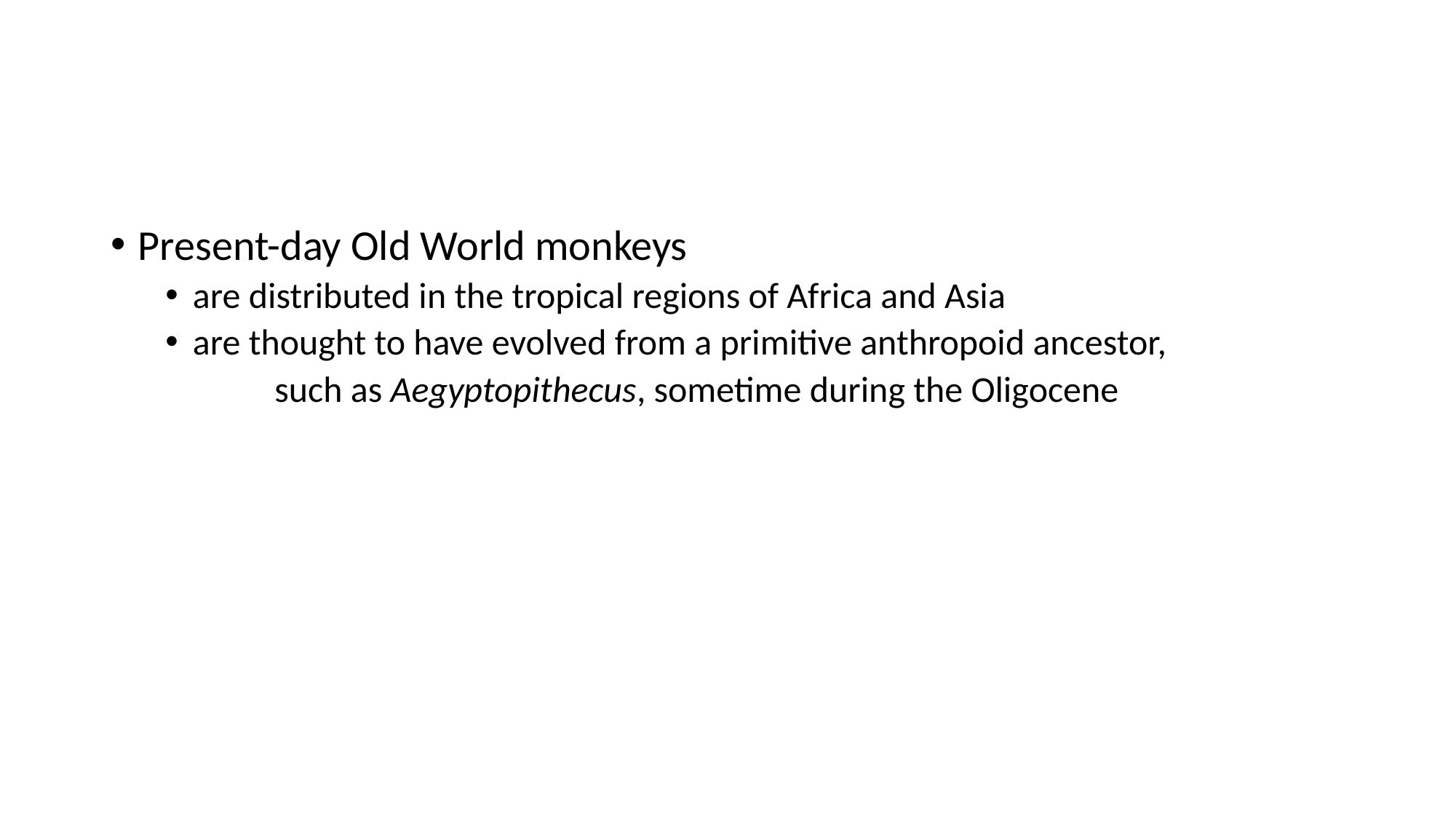

#
Present-day Old World monkeys
are distributed in the tropical regions of Africa and Asia
are thought to have evolved from a primitive anthropoid ancestor,
	such as Aegyptopithecus, sometime during the Oligocene